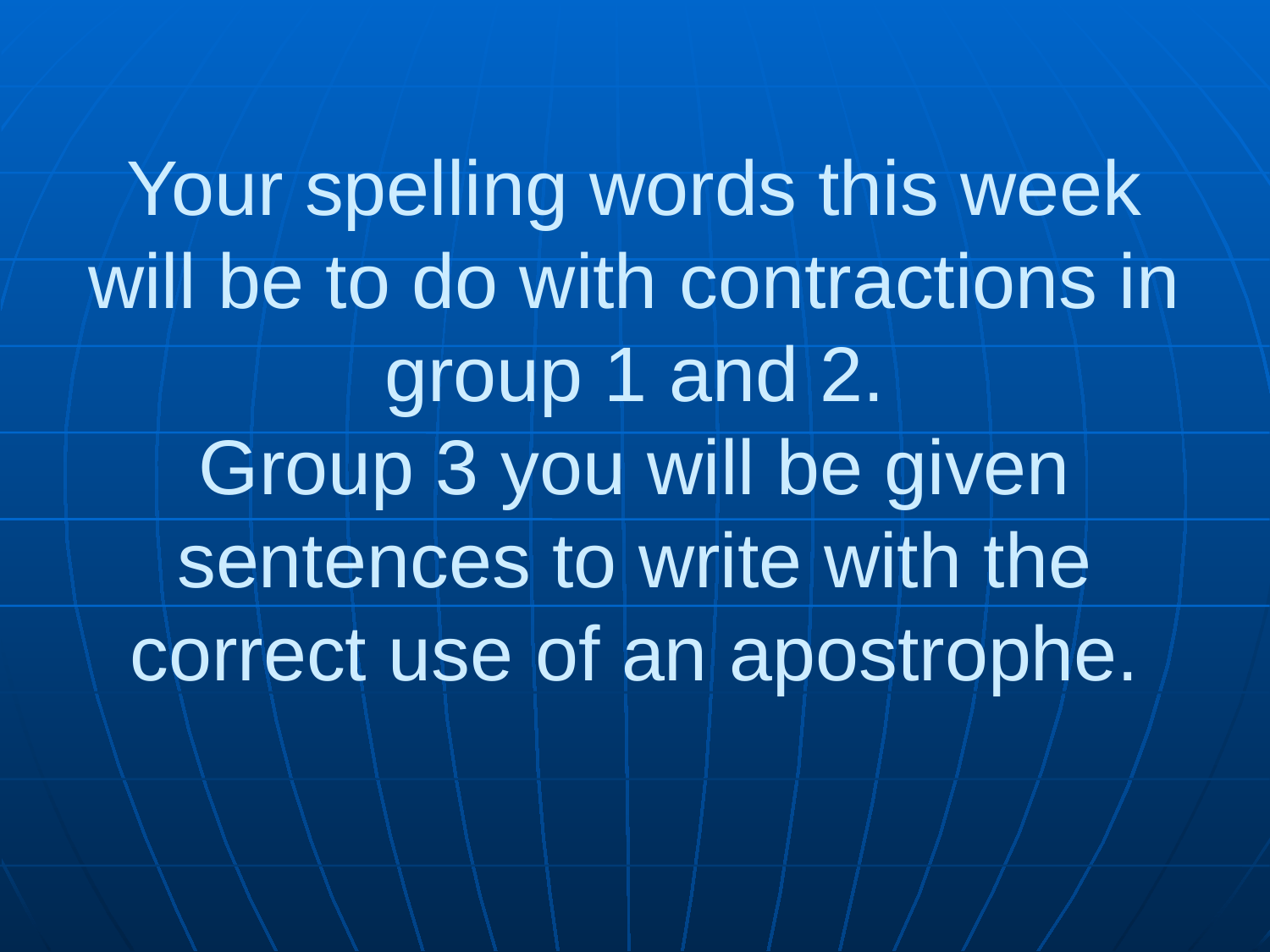

# Your spelling words this week will be to do with contractions in group 1 and 2. Group 3 you will be given sentences to write with the correct use of an apostrophe.